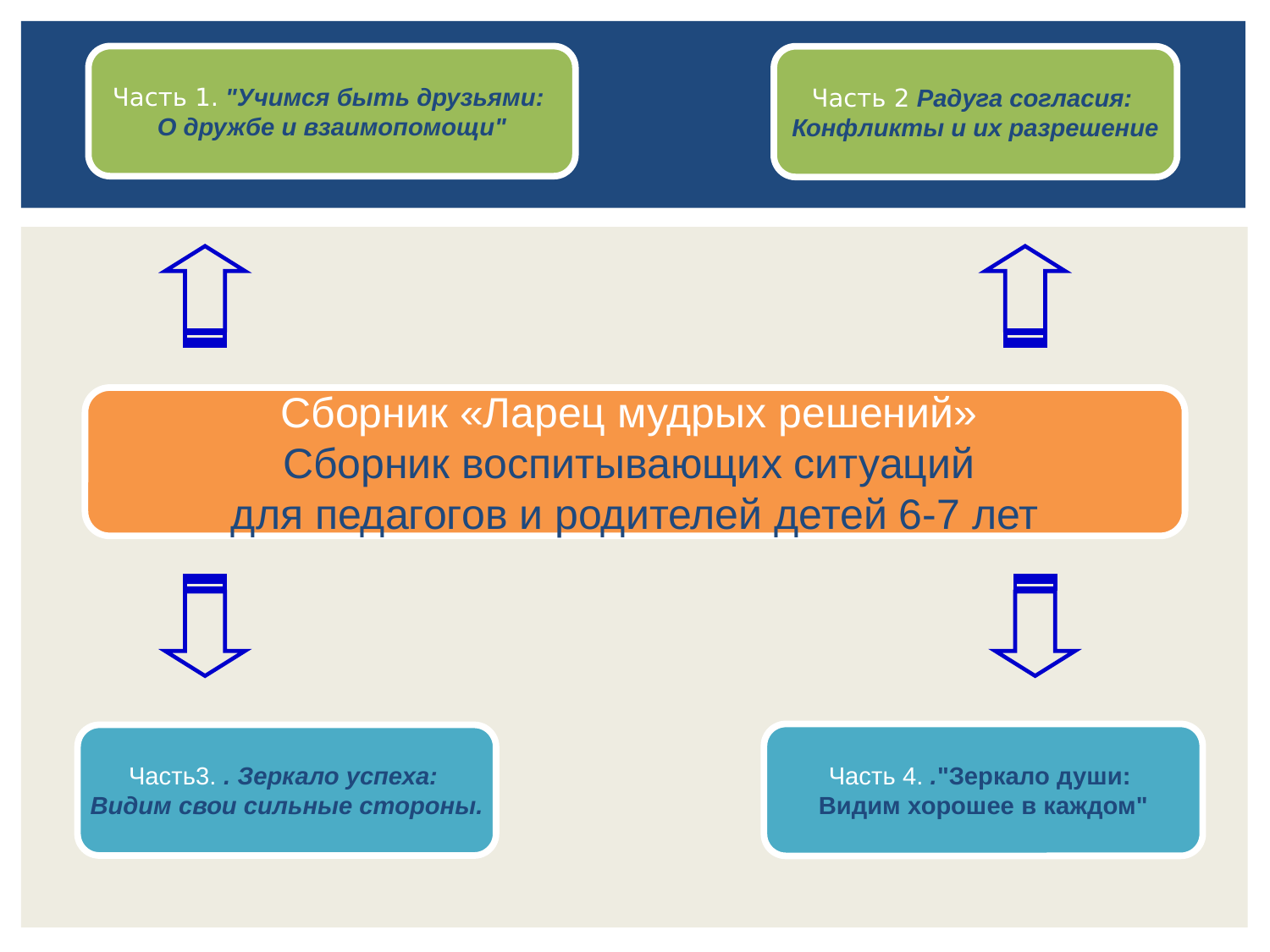

Часть 1. "Учимся быть друзьями:
О дружбе и взаимопомощи"
Часть 2 Радуга согласия:
Конфликты и их разрешение

Сборник «Ларец мудрых решений»
Сборник воспитывающих ситуаций
для педагогов и родителей детей 6-7 лет

Часть 4. ."Зеркало души:
Видим хорошее в каждом"
Часть3. . Зеркало успеха:
Видим свои сильные стороны.